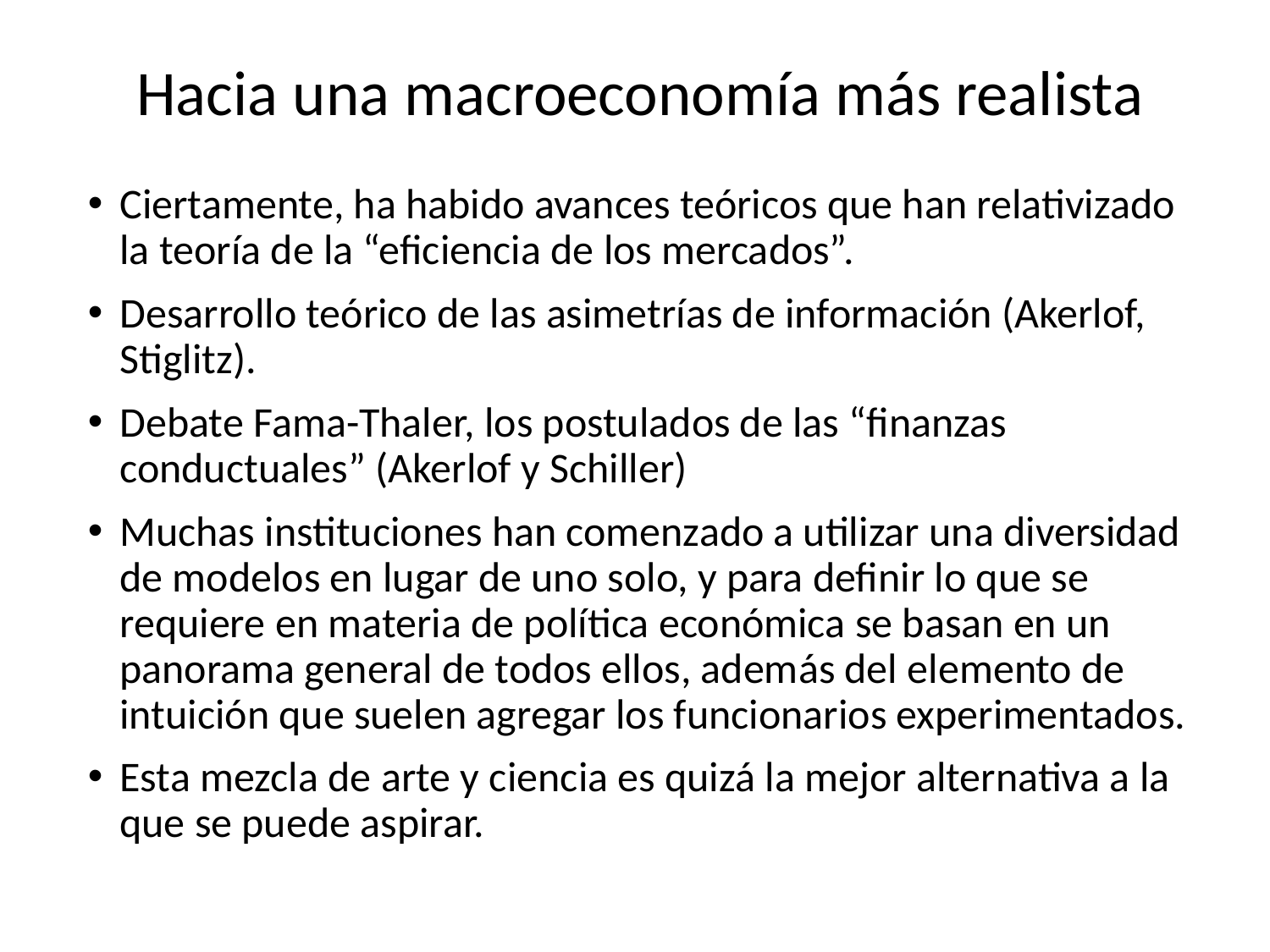

# Hacia una macroeconomía más realista
Ciertamente, ha habido avances teóricos que han relativizado la teoría de la “eficiencia de los mercados”.
Desarrollo teórico de las asimetrías de información (Akerlof, Stiglitz).
Debate Fama-Thaler, los postulados de las “finanzas conductuales” (Akerlof y Schiller)
Muchas instituciones han comenzado a utilizar una diversidad de modelos en lugar de uno solo, y para definir lo que se requiere en materia de política económica se basan en un panorama general de todos ellos, además del elemento de intuición que suelen agregar los funcionarios experimentados.
Esta mezcla de arte y ciencia es quizá la mejor alternativa a la que se puede aspirar.